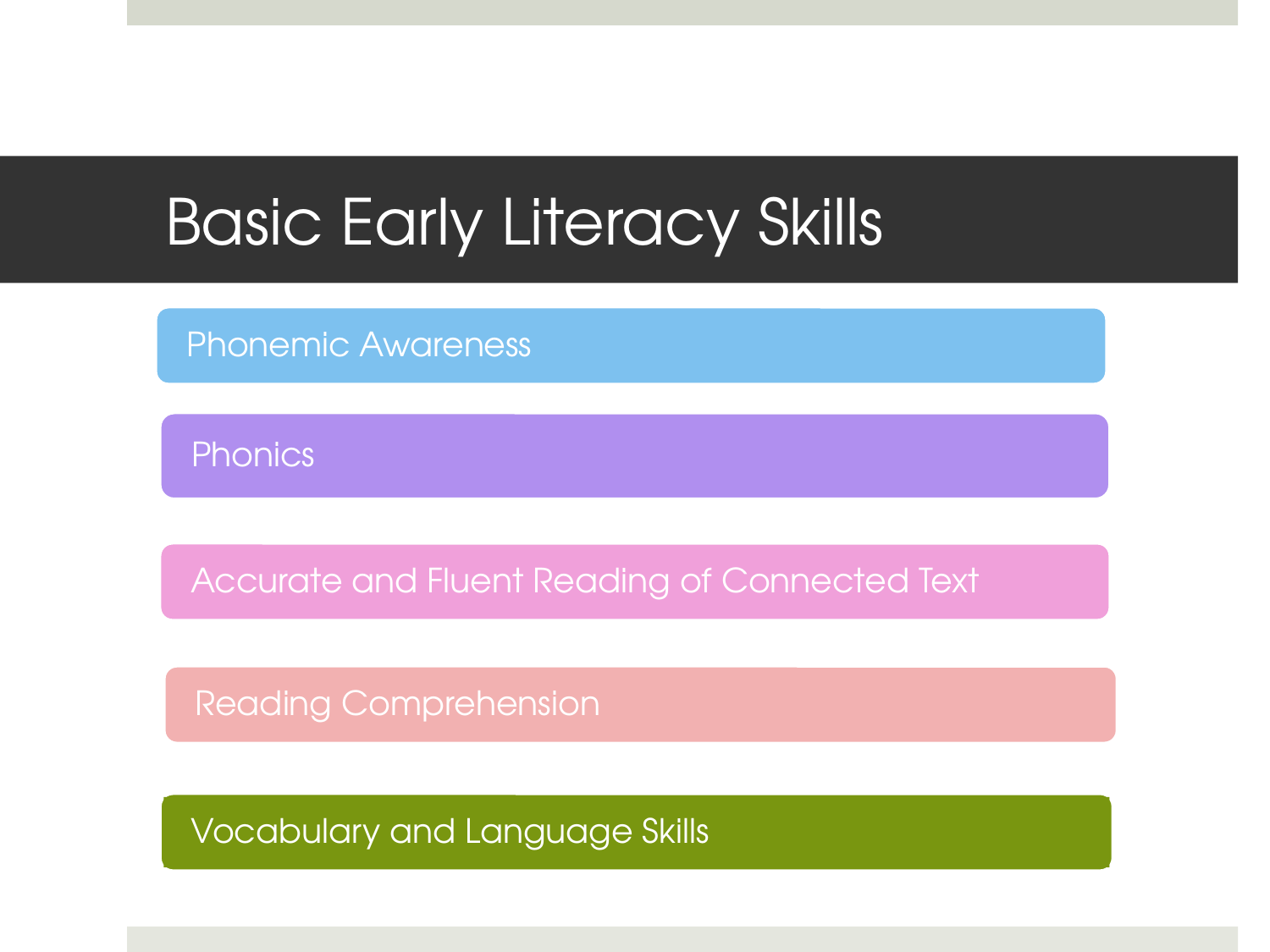

# Basic Early Literacy Skills

Phonemic Awareness

Phonics

Accurate and Fluent Reading of Connected Text

Reading Comprehension

Vocabulary and Language Skills